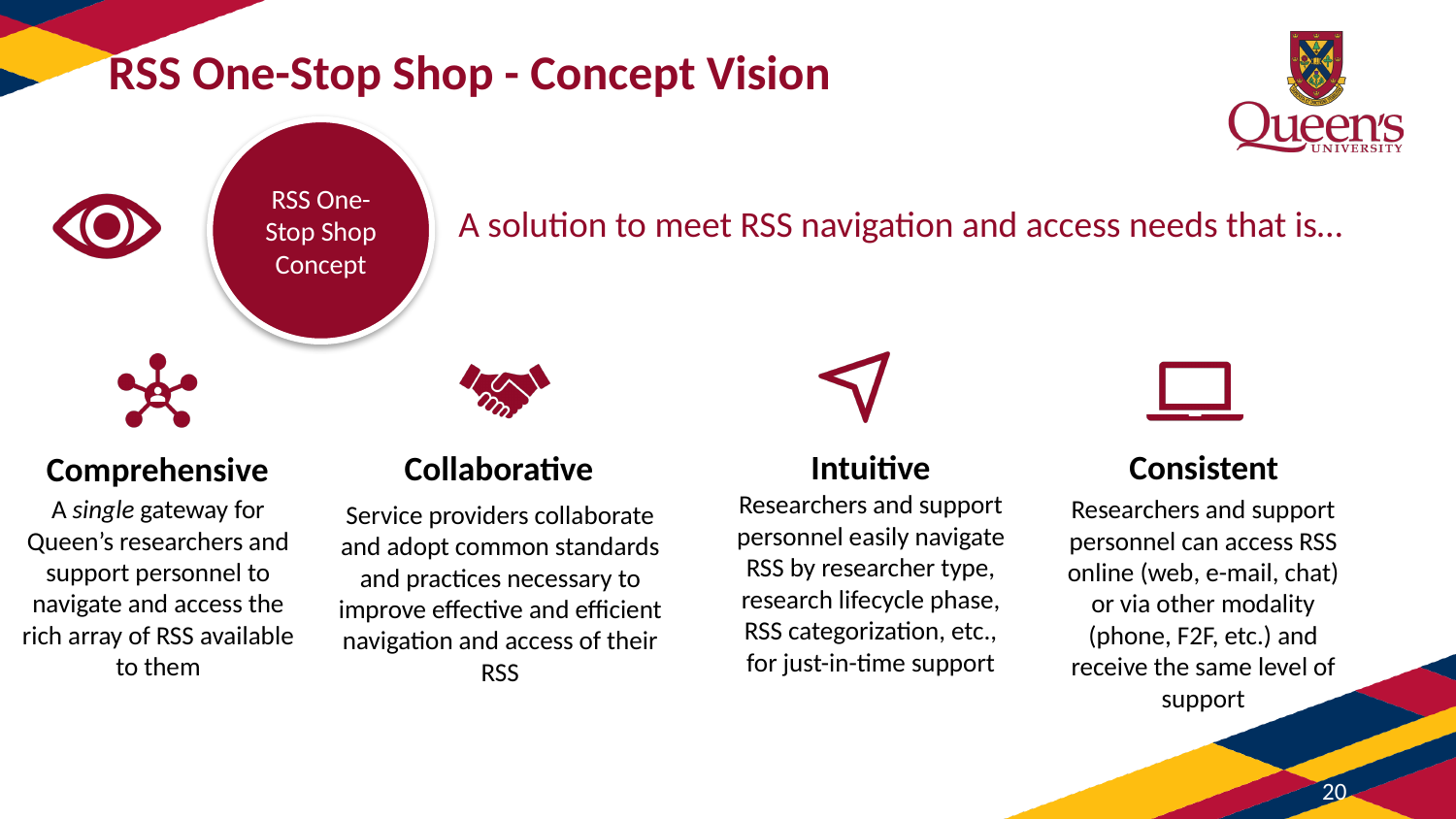

# RSS One-Stop Shop - Concept Vision
RSS One- Stop Shop Concept

A solution to meet RSS navigation and access needs that is…
Comprehensive
A single gateway for Queen’s researchers and support personnel to navigate and access the rich array of RSS available to them
Collaborative
Service providers collaborate and adopt common standards and practices necessary to improve effective and efficient navigation and access of their RSS
Intuitive
Researchers and support personnel easily navigate RSS by researcher type, research lifecycle phase, RSS categorization, etc., for just-in-time support
Consistent
Researchers and support personnel can access RSS online (web, e-mail, chat) or via other modality (phone, F2F, etc.) and receive the same level of support
20